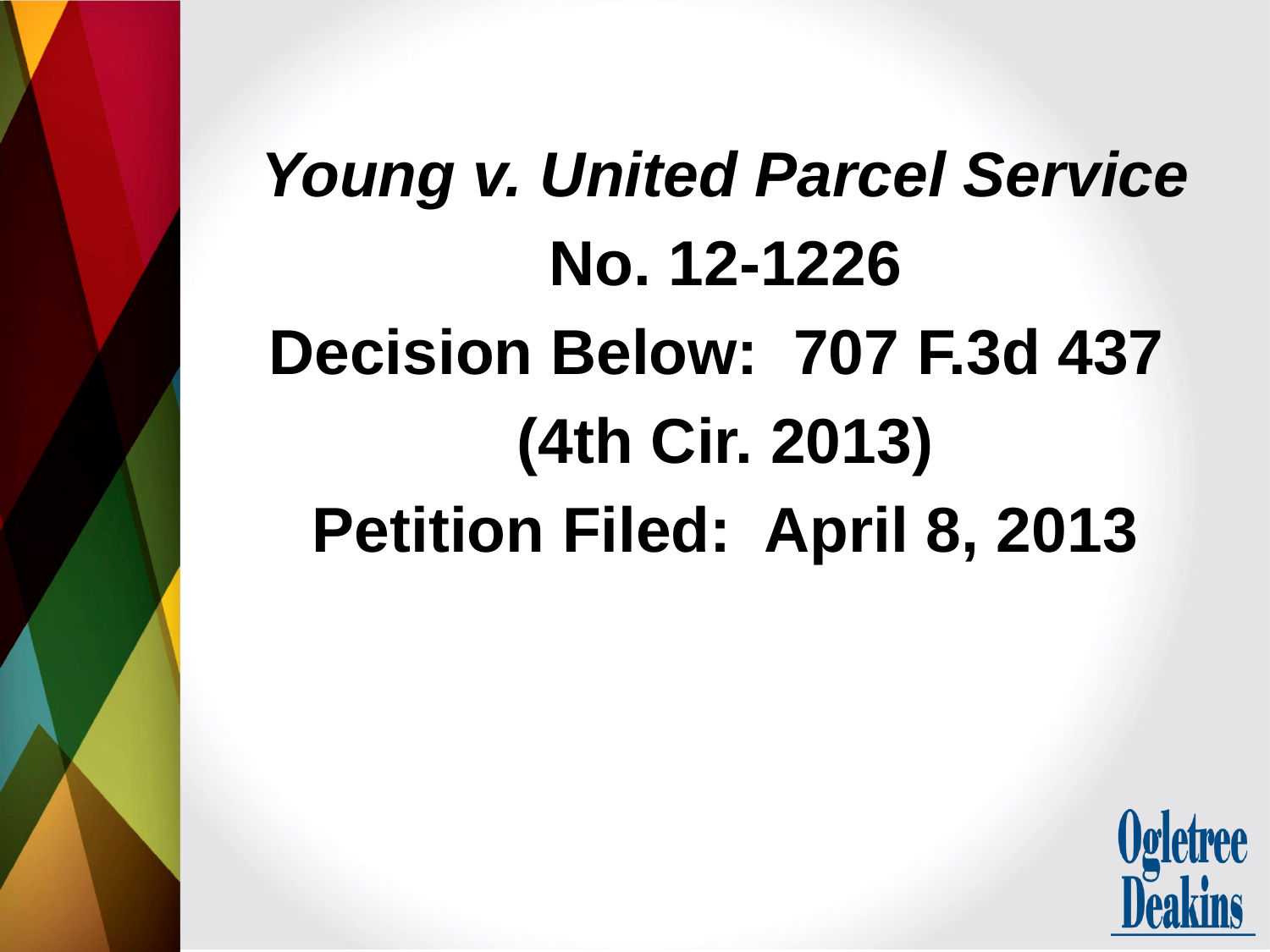

Young v. United Parcel Service
No. 12-1226
Decision Below:  707 F.3d 437
(4th Cir. 2013)
Petition Filed:  April 8, 2013